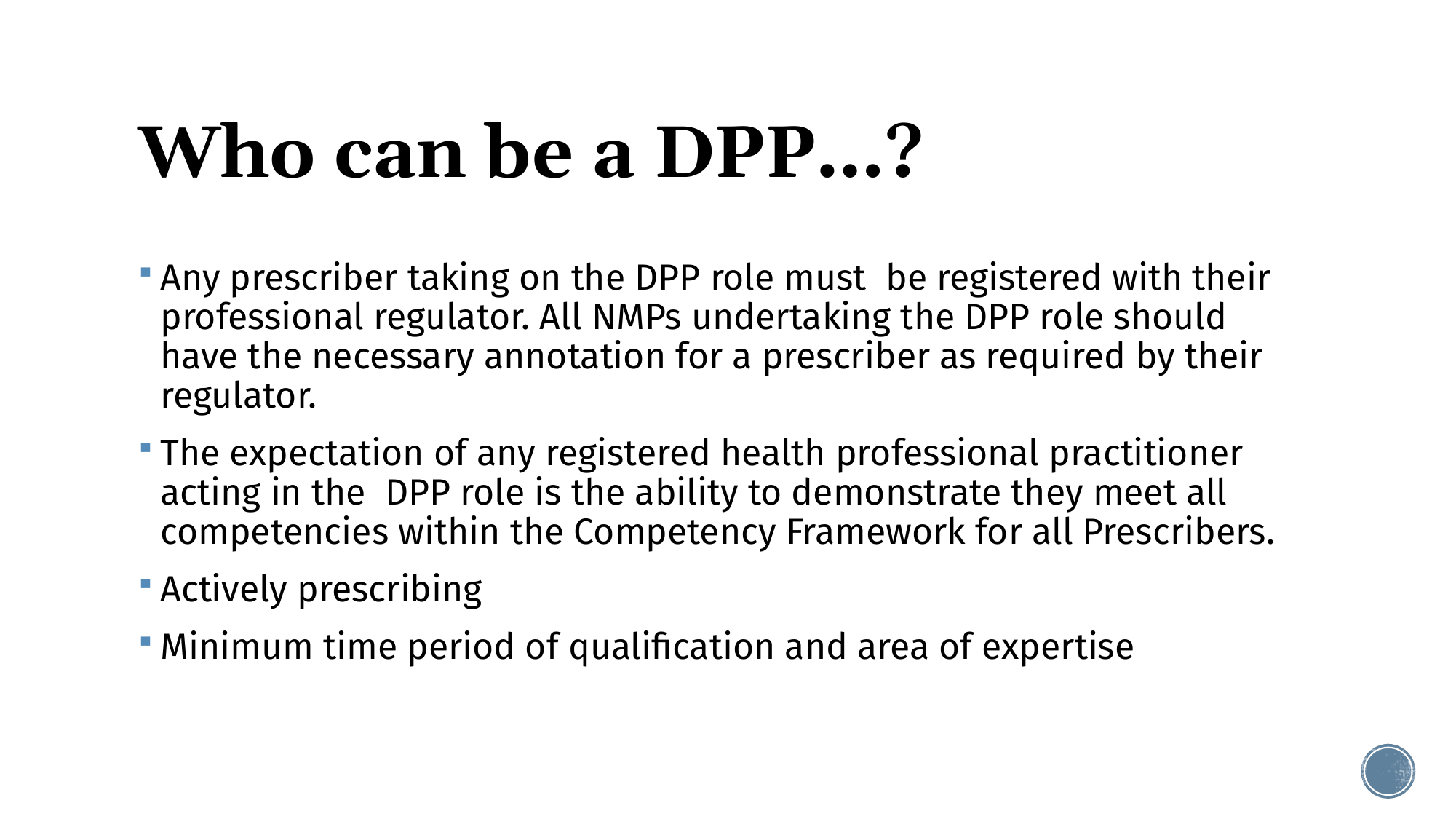

# Who can be a DPP…?
Any prescriber taking on the DPP role must  be registered with their professional regulator. All NMPs undertaking the DPP role should  have the necessary annotation for a prescriber as required by their regulator.
The expectation of any registered health professional practitioner acting in the  DPP role is the ability to demonstrate they meet all competencies within the Competency Framework for all Prescribers.
Actively prescribing
Minimum time period of qualification and area of expertise